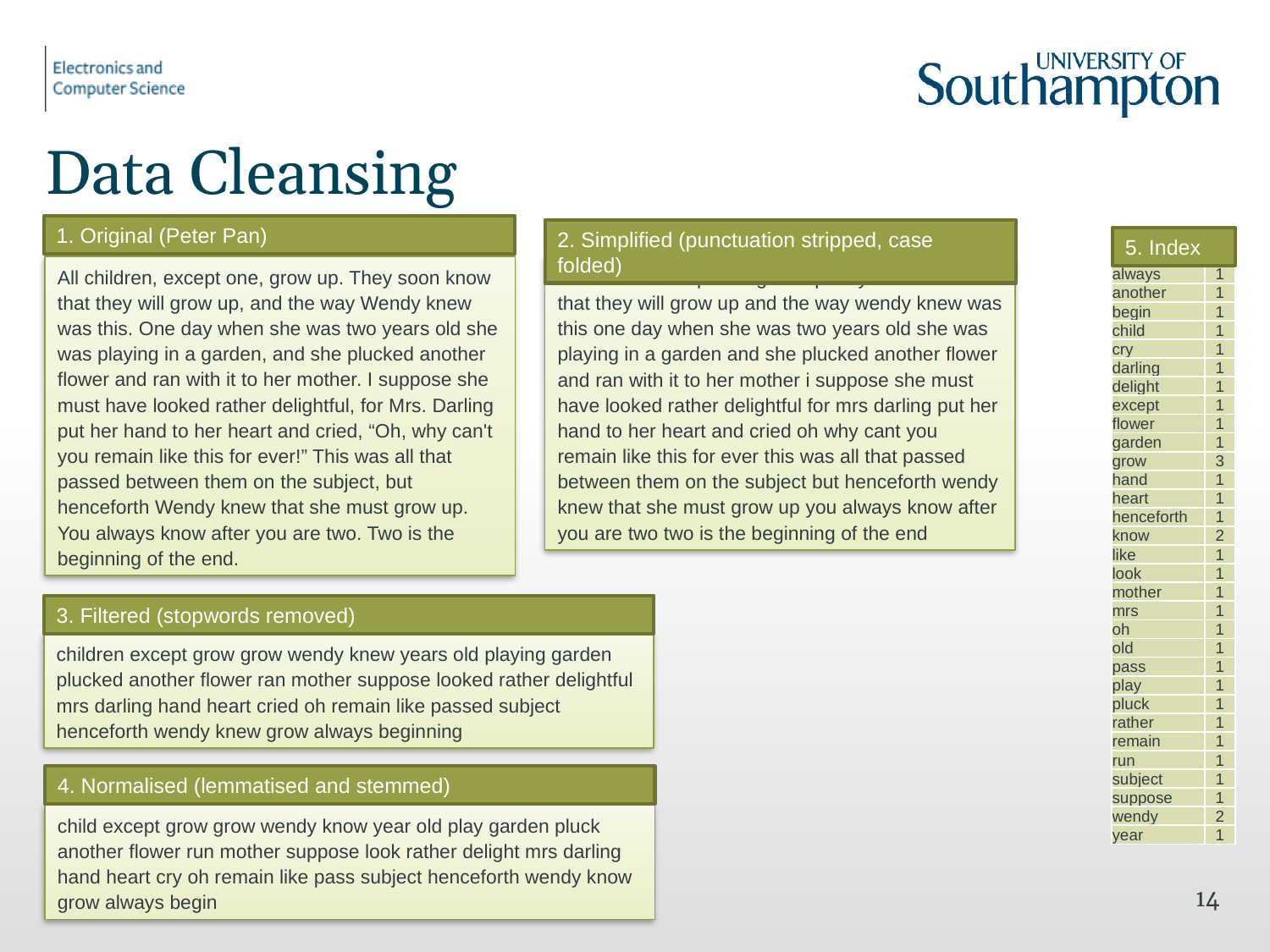

# Data Cleansing
1. Original (Peter Pan)
2. Simplified (punctuation stripped, case folded)
5. Index
All children, except one, grow up. They soon know that they will grow up, and the way Wendy knew was this. One day when she was two years old she was playing in a garden, and she plucked another flower and ran with it to her mother. I suppose she must have looked rather delightful, for Mrs. Darling put her hand to her heart and cried, “Oh, why can't you remain like this for ever!” This was all that passed between them on the subject, but henceforth Wendy knew that she must grow up. You always know after you are two. Two is the beginning of the end.
all children except one grow up they soon know that they will grow up and the way wendy knew was this one day when she was two years old she was playing in a garden and she plucked another flower and ran with it to her mother i suppose she must have looked rather delightful for mrs darling put her hand to her heart and cried oh why cant you remain like this for ever this was all that passed between them on the subject but henceforth wendy knew that she must grow up you always know after you are two two is the beginning of the end
| always | 1 |
| --- | --- |
| another | 1 |
| begin | 1 |
| child | 1 |
| cry | 1 |
| darling | 1 |
| delight | 1 |
| except | 1 |
| flower | 1 |
| garden | 1 |
| grow | 3 |
| hand | 1 |
| heart | 1 |
| henceforth | 1 |
| know | 2 |
| like | 1 |
| look | 1 |
| mother | 1 |
| mrs | 1 |
| oh | 1 |
| old | 1 |
| pass | 1 |
| play | 1 |
| pluck | 1 |
| rather | 1 |
| remain | 1 |
| run | 1 |
| subject | 1 |
| suppose | 1 |
| wendy | 2 |
| year | 1 |
3. Filtered (stopwords removed)
children except grow grow wendy knew years old playing garden plucked another flower ran mother suppose looked rather delightful mrs darling hand heart cried oh remain like passed subject henceforth wendy knew grow always beginning
4. Normalised (lemmatised and stemmed)
child except grow grow wendy know year old play garden pluck another flower run mother suppose look rather delight mrs darling hand heart cry oh remain like pass subject henceforth wendy know grow always begin
14